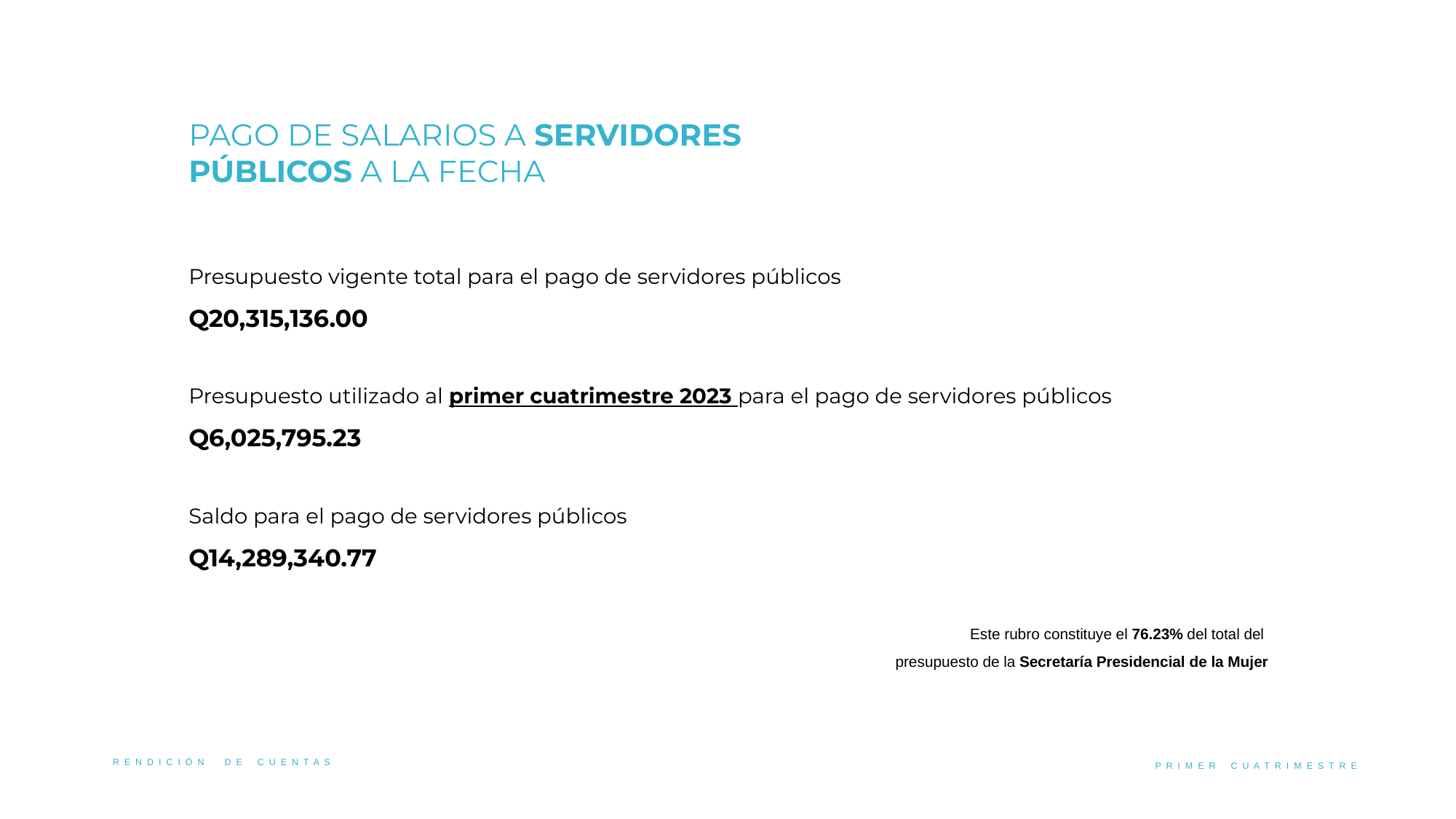

PAGO DE SALARIOS A SERVIDORES PÚBLICOS A LA FECHA
Presupuesto vigente total para el pago de servidores públicos
Q20,315,136.00

Presupuesto utilizado al primer cuatrimestre 2023 para el pago de servidores públicos
Q6,025,795.23

Saldo para el pago de servidores públicos
Q14,289,340.77

Este rubro constituye el 76.23% del total del
presupuesto de la Secretaría Presidencial de la Mujer